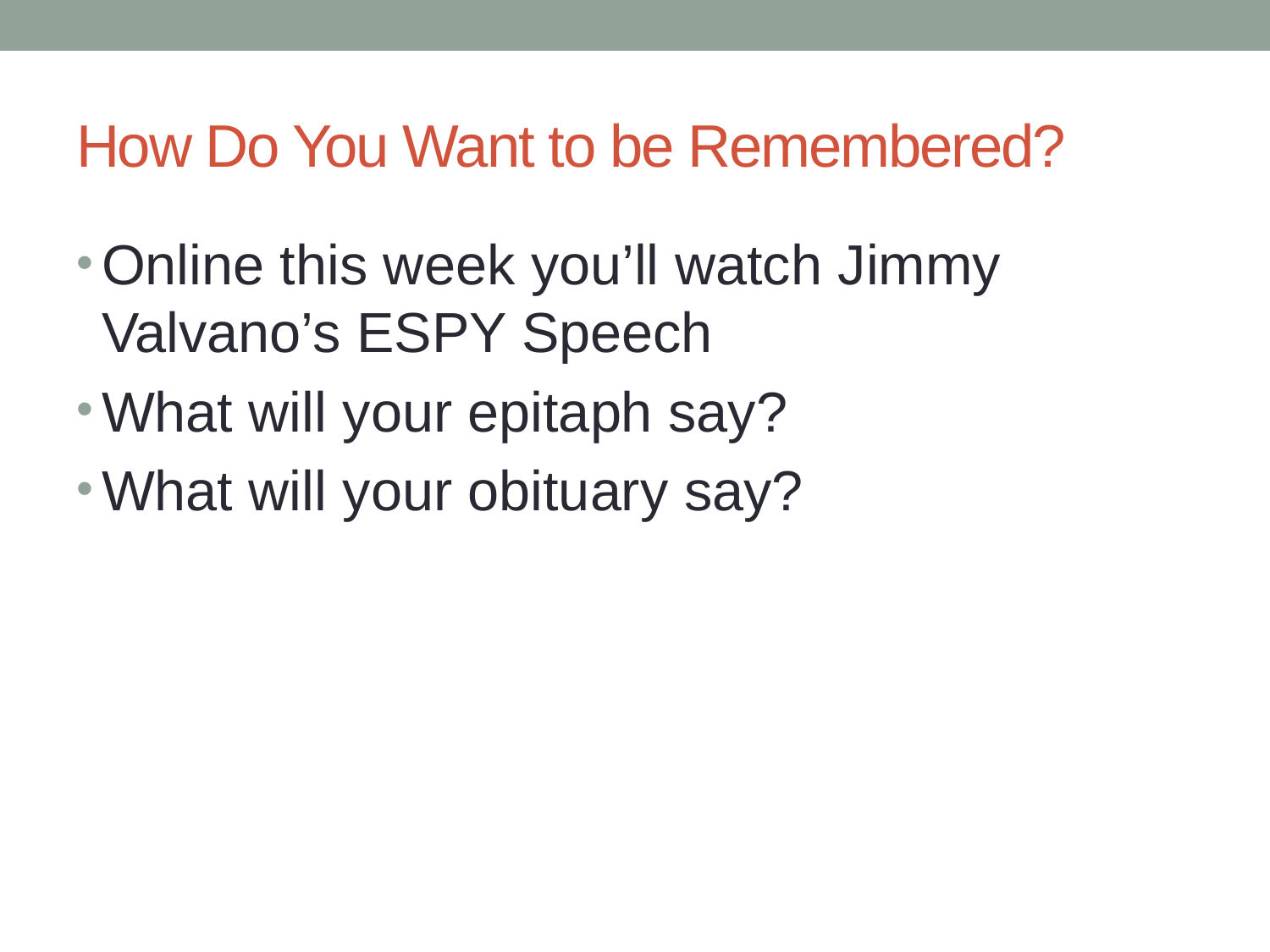

# How Do You Want to be Remembered?
Online this week you’ll watch Jimmy Valvano’s ESPY Speech
What will your epitaph say?
What will your obituary say?